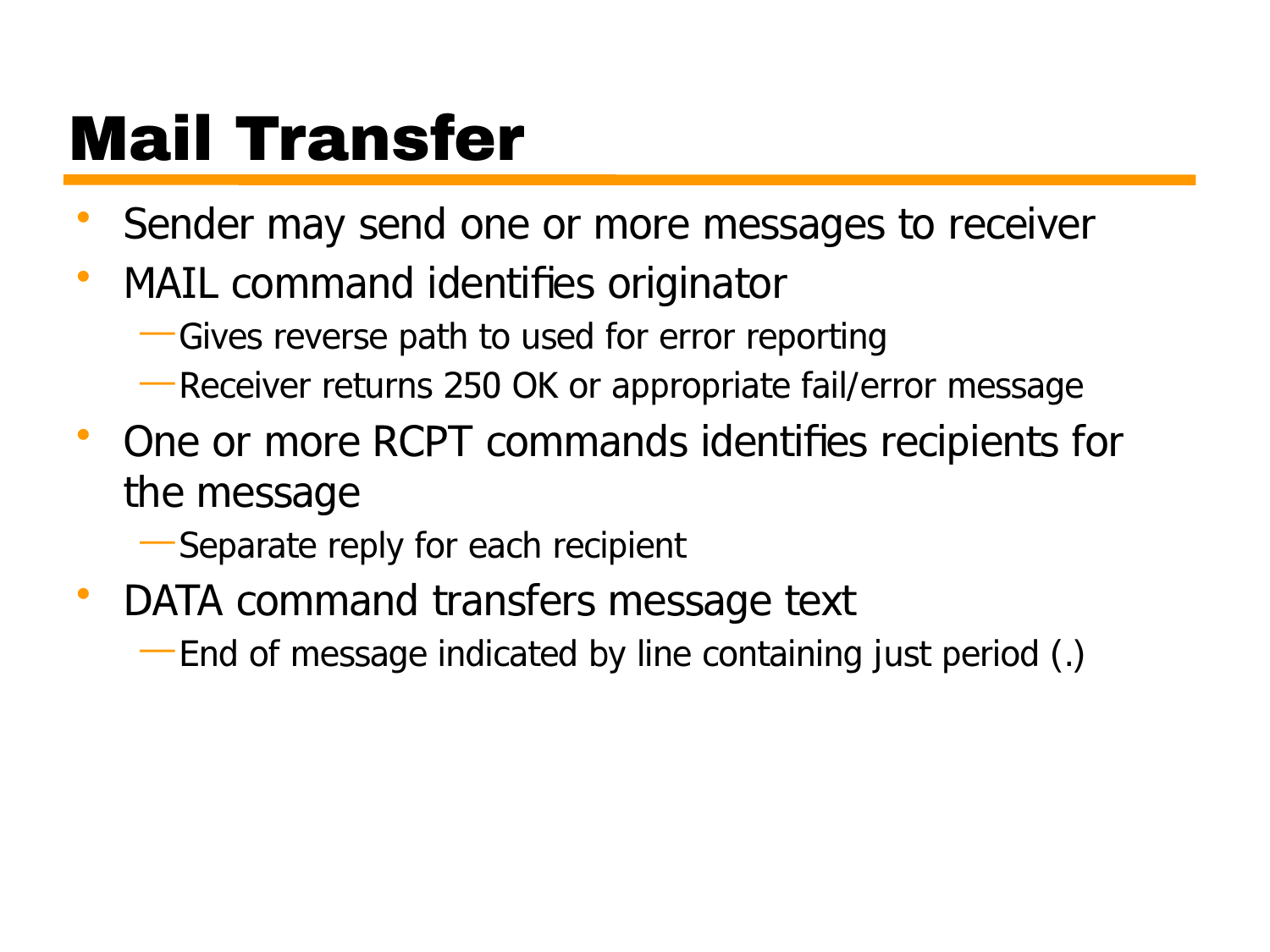

# Mail Transfer
Sender may send one or more messages to receiver
MAIL command identifies originator
Gives reverse path to used for error reporting
Receiver returns 250 OK or appropriate fail/error message
One or more RCPT commands identifies recipients for the message
Separate reply for each recipient
DATA command transfers message text
End of message indicated by line containing just period (.)